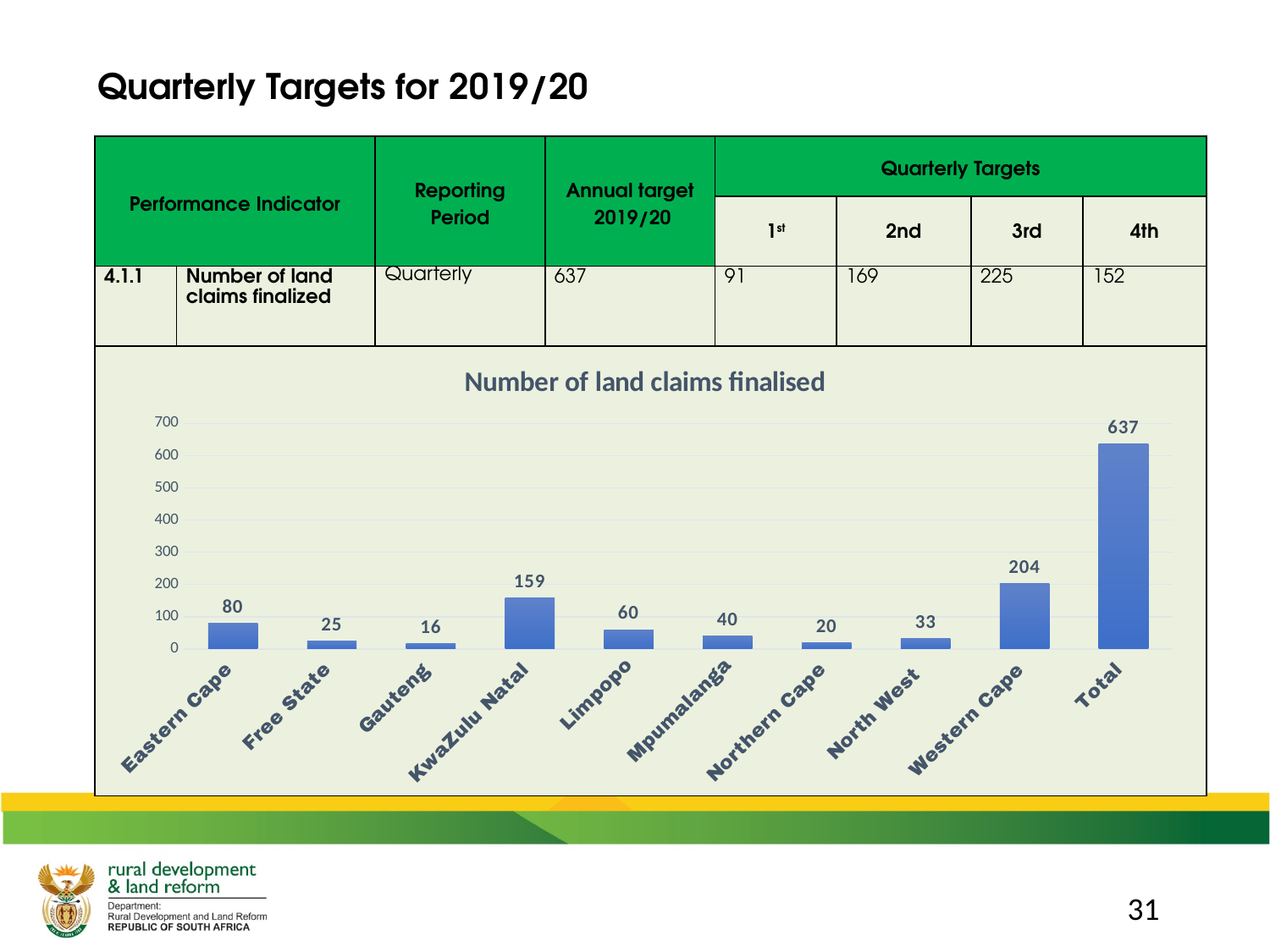

Quarterly Targets for 2019/20

| Performance Indicator |  | Reporting Period | Annual target  2019/20 | Quarterly Targets |  |  |  |
| --- | --- | --- | --- | --- | --- | --- | --- |
|  |  |  |  | 1st | 2nd | 3rd | 4th |
| 4.1.1 | Number of land claims finalized | Quarterly | 637 | 91 | 169 | 225 | 152 |
|  |  |  |  |  |  |  |  |

### Chart: Number of land claims finalised

| Category |  |
|---|---|
| Eastern Cape  | 80.0 |
| Free State  | 25.0 |
| Gauteng  | 16.0 |
| KwaZulu Natal  | 159.0 |
| Limpopo | 60.0 |
| Mpumalanga | 40.0 |
| Northern Cape  | 20.0 |
| North West   | 33.0 |
| Western Cape  | 204.0 |
| Total  | 637.0 |
31